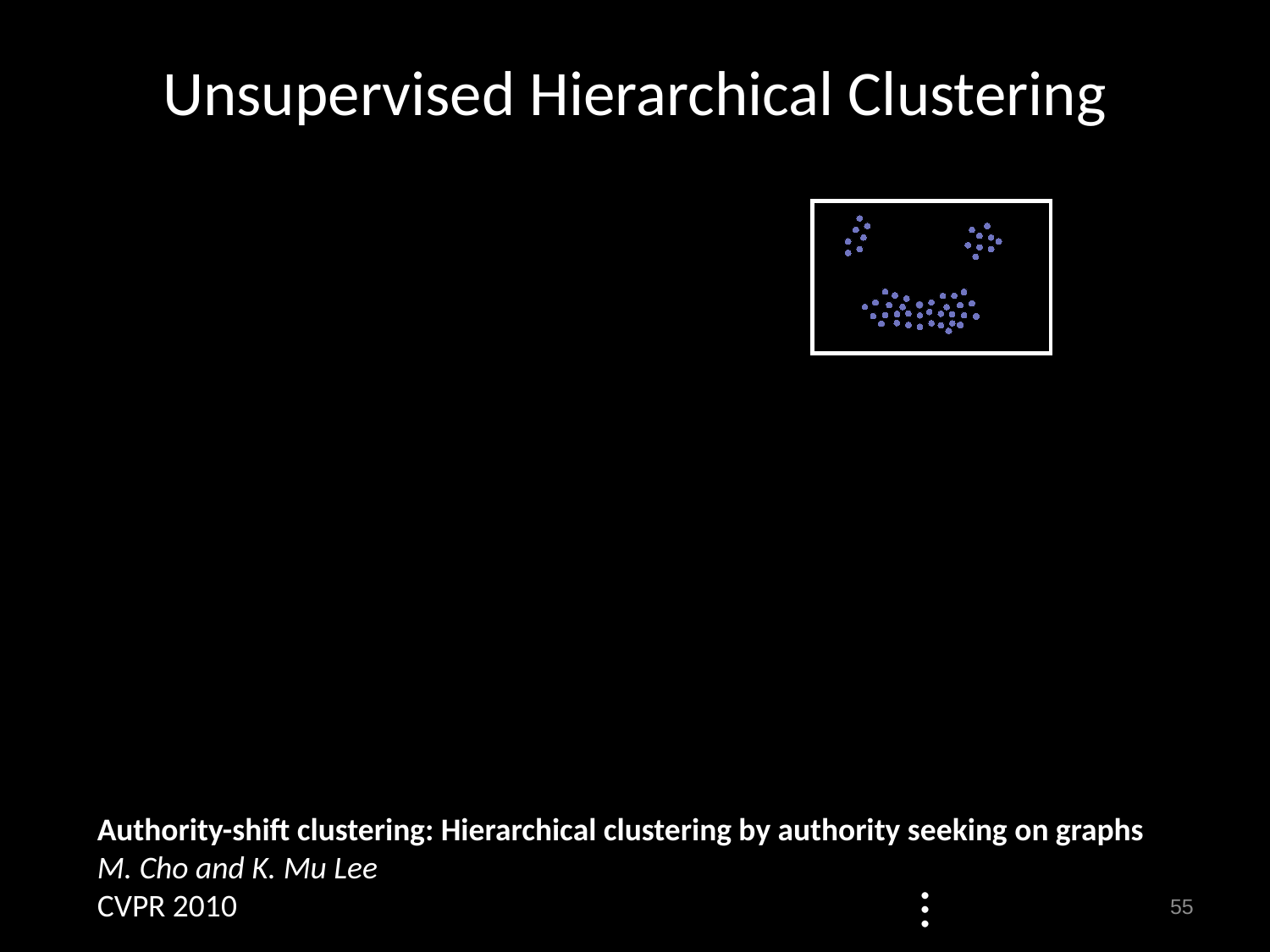

Unsupervised Hierarchical Clustering

Authority-shift clustering: Hierarchical clustering by authority seeking on graphs
M. Cho and K. Mu Lee
CVPR 2010
…
55